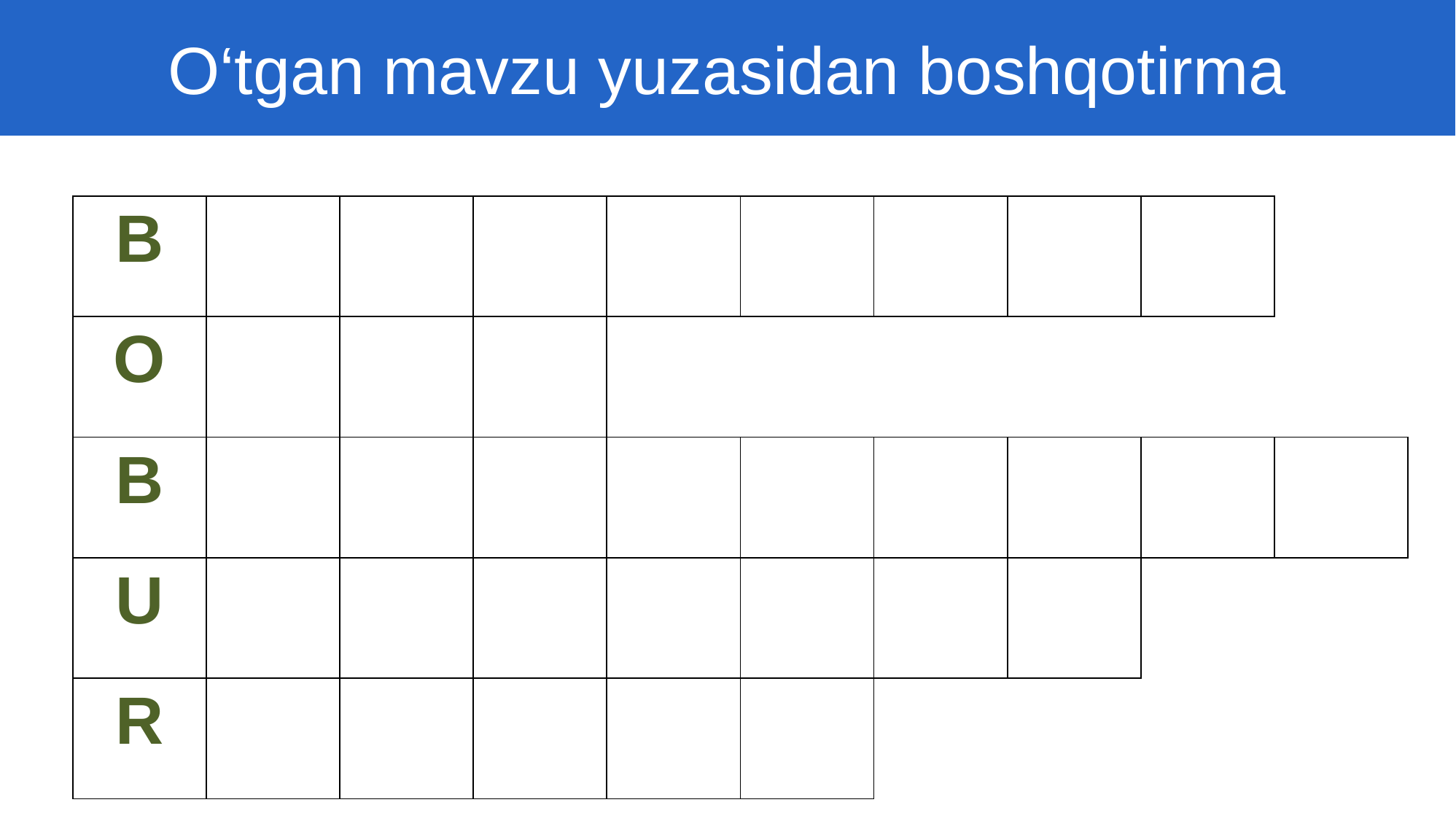

O‘tgan mavzu yuzasidan boshqotirma
| B |  |  |  |  |  |  |  |  |  |
| --- | --- | --- | --- | --- | --- | --- | --- | --- | --- |
| O |  |  |  |  |  |  |  |  |  |
| B |  |  |  |  |  |  |  |  |  |
| U |  |  |  |  |  |  |  |  |  |
| R |  |  |  |  |  |  |  |  |  |